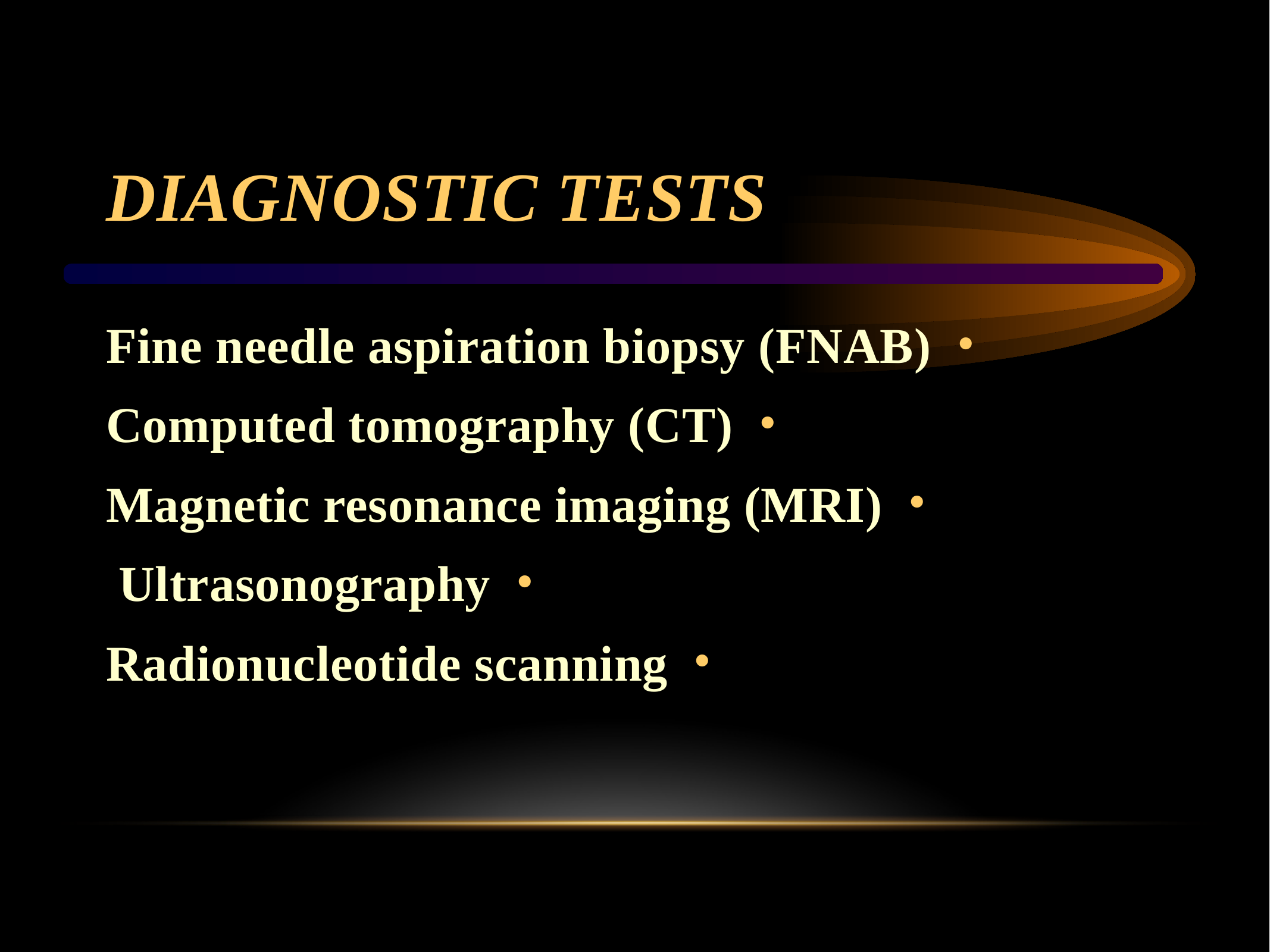

# Diagnostic Tests

Fine needle aspiration biopsy (FNAB)
Computed tomography (CT)
Magnetic resonance imaging (MRI)
Ultrasonography
Radionucleotide scanning